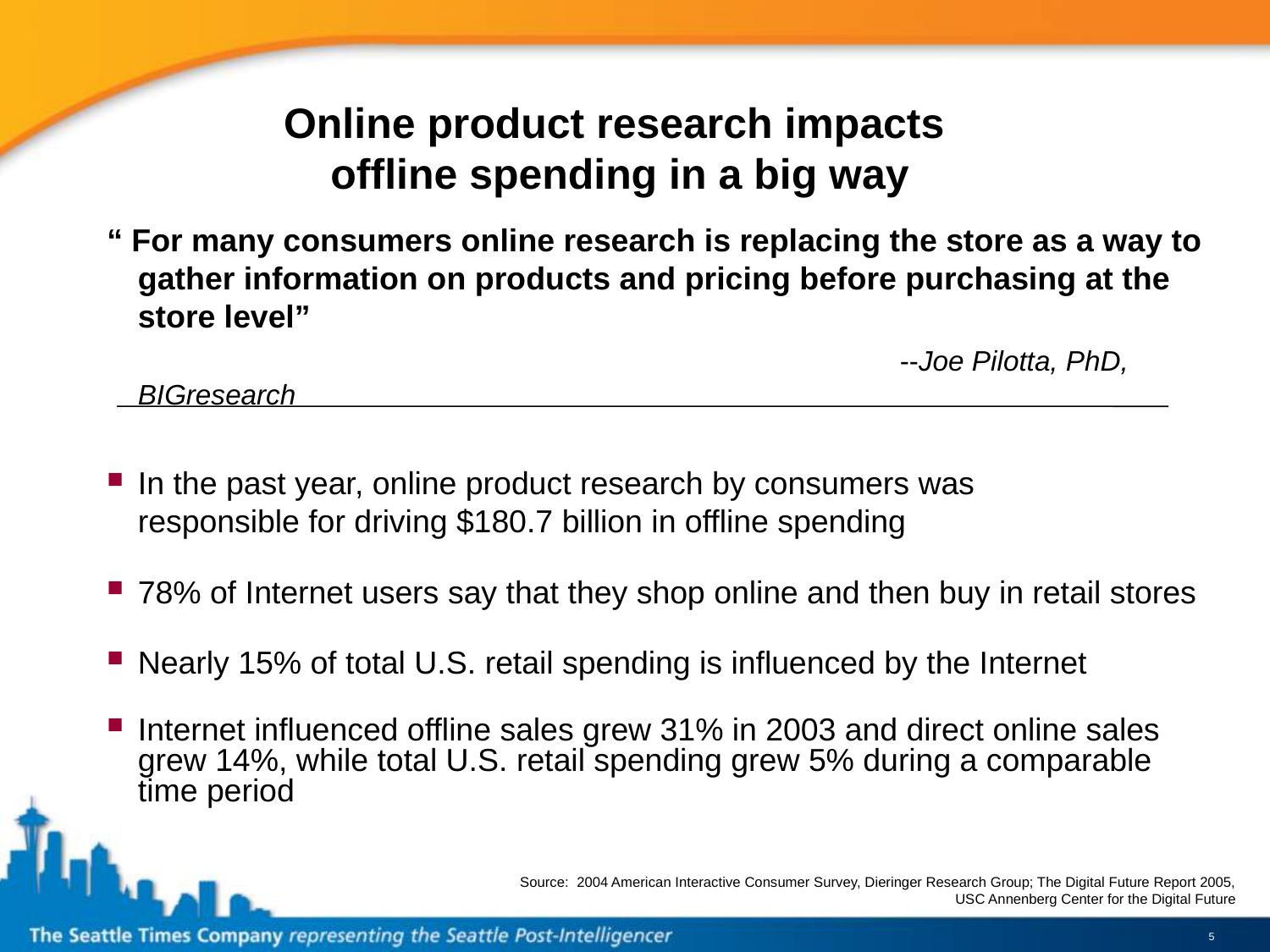

# Online product research impacts offline spending in a big way

“ For many consumers online research is replacing the store as a way to gather information on products and pricing before purchasing at the store level”
							--Joe Pilotta, PhD, BIGresearch

In the past year, online product research by consumers was
responsible for driving $180.7 billion in offline spending

78% of Internet users say that they shop online and then buy in retail stores

Nearly 15% of total U.S. retail spending is influenced by the Internet
Internet influenced offline sales grew 31% in 2003 and direct online sales grew 14%, while total U.S. retail spending grew 5% during a comparable time period

Source:  2004 American Interactive Consumer Survey, Dieringer Research Group; The Digital Future Report 2005, USC Annenberg Center for the Digital Future
5